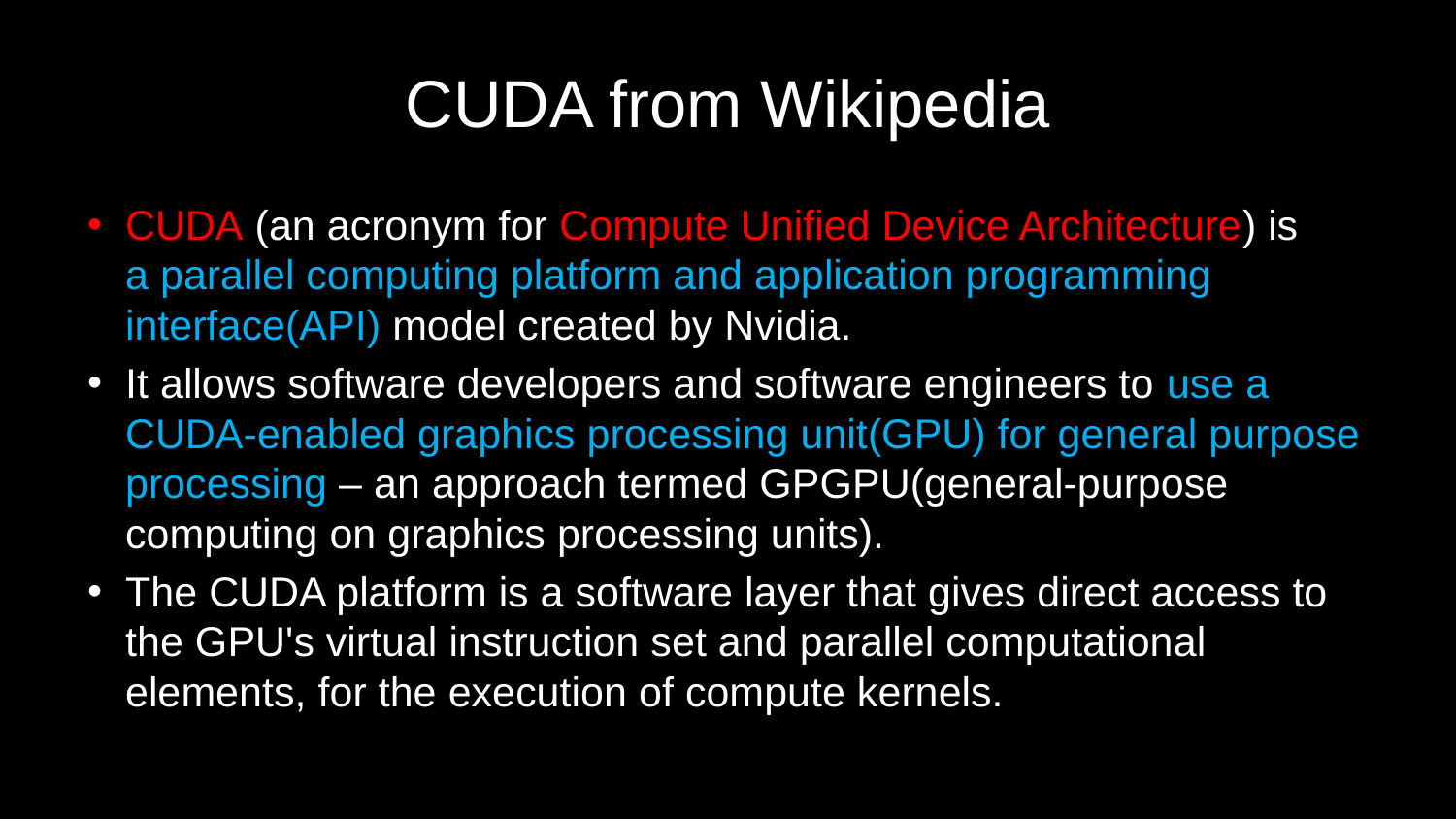

# CUDA from Wikipedia
CUDA (an acronym for Compute Unified Device Architecture) is a parallel computing platform and application programming interface(API) model created by Nvidia.
It allows software developers and software engineers to use a CUDA-enabled graphics processing unit(GPU) for general purpose processing – an approach termed GPGPU(general-purpose computing on graphics processing units).
The CUDA platform is a software layer that gives direct access to the GPU's virtual instruction set and parallel computational elements, for the execution of compute kernels.